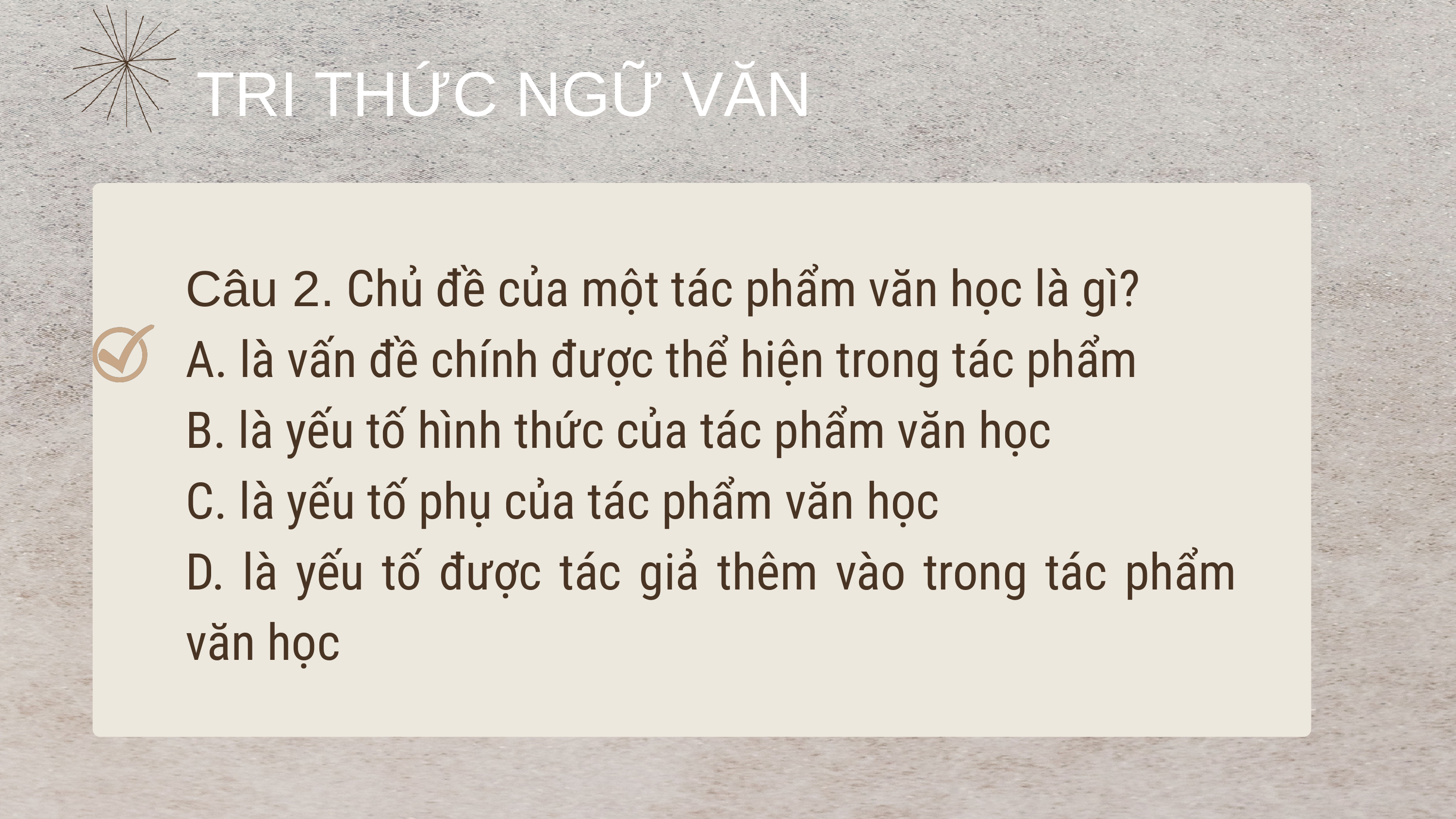

TRI THỨC NGỮ VĂN

Câu 2. Chủ đề của một tác phẩm văn học là gì?
A. là vấn đề chính được thể hiện trong tác phẩm
B. là yếu tố hình thức của tác phẩm văn học
C. là yếu tố phụ của tác phẩm văn học
D. là yếu tố được tác giả thêm vào trong tác phẩm văn học